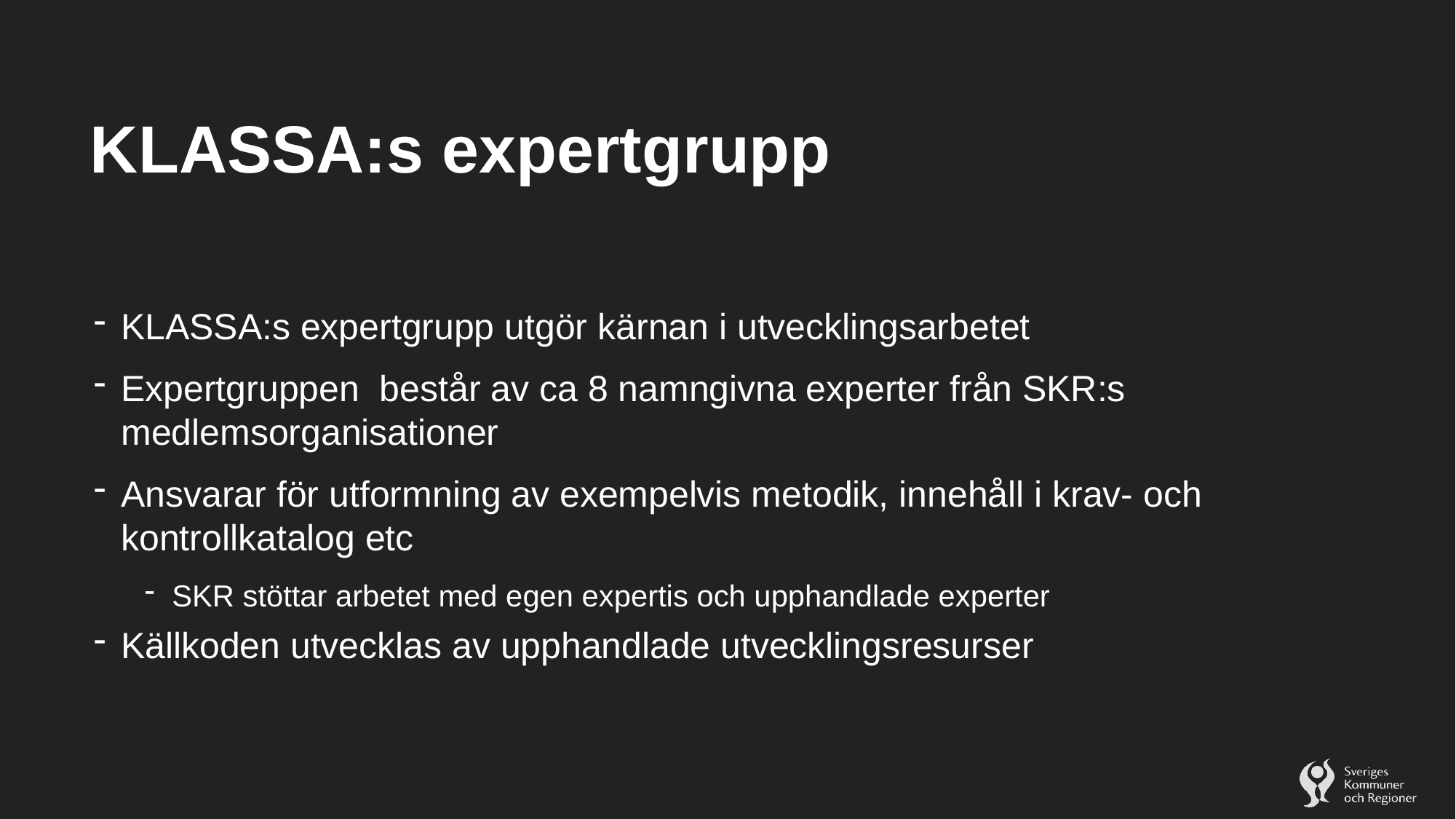

# KLASSA:s expertgrupp
KLASSA:s expertgrupp utgör kärnan i utvecklingsarbetet
Expertgruppen  består av ca 8 namngivna experter från SKR:s medlemsorganisationer
Ansvarar för utformning av exempelvis metodik, innehåll i krav- och kontrollkatalog etc
SKR stöttar arbetet med egen expertis och upphandlade experter
Källkoden utvecklas av upphandlade utvecklingsresurser